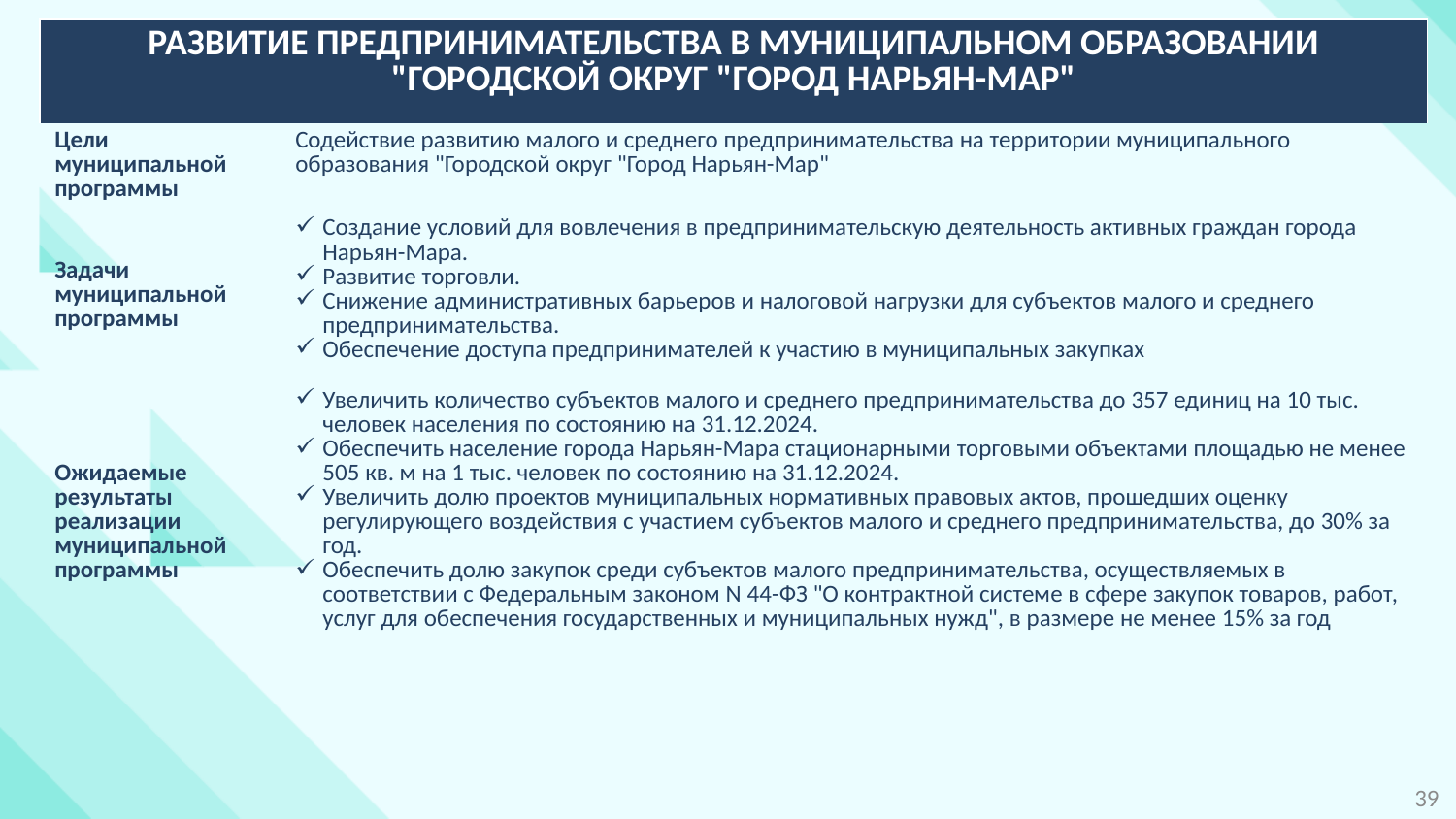

| Развитие предпринимательства в муниципальном образовании "Городской округ "Город Нарьян-Мар" |  |
| --- | --- |
| Цели муниципальной программы | Содействие развитию малого и среднего предпринимательства на территории муниципального образования "Городской округ "Город Нарьян-Мар" |
| Задачи муниципальной программы | Создание условий для вовлечения в предпринимательскую деятельность активных граждан города Нарьян-Мара. Развитие торговли. Снижение административных барьеров и налоговой нагрузки для субъектов малого и среднего предпринимательства. Обеспечение доступа предпринимателей к участию в муниципальных закупках |
| Ожидаемые результаты реализации муниципальной программы | Увеличить количество субъектов малого и среднего предпринимательства до 357 единиц на 10 тыс. человек населения по состоянию на 31.12.2024. Обеспечить население города Нарьян-Мара стационарными торговыми объектами площадью не менее 505 кв. м на 1 тыс. человек по состоянию на 31.12.2024. Увеличить долю проектов муниципальных нормативных правовых актов, прошедших оценку регулирующего воздействия с участием субъектов малого и среднего предпринимательства, до 30% за год. Обеспечить долю закупок среди субъектов малого предпринимательства, осуществляемых в соответствии с Федеральным законом N 44-ФЗ "О контрактной системе в сфере закупок товаров, работ, услуг для обеспечения государственных и муниципальных нужд", в размере не менее 15% за год |
39